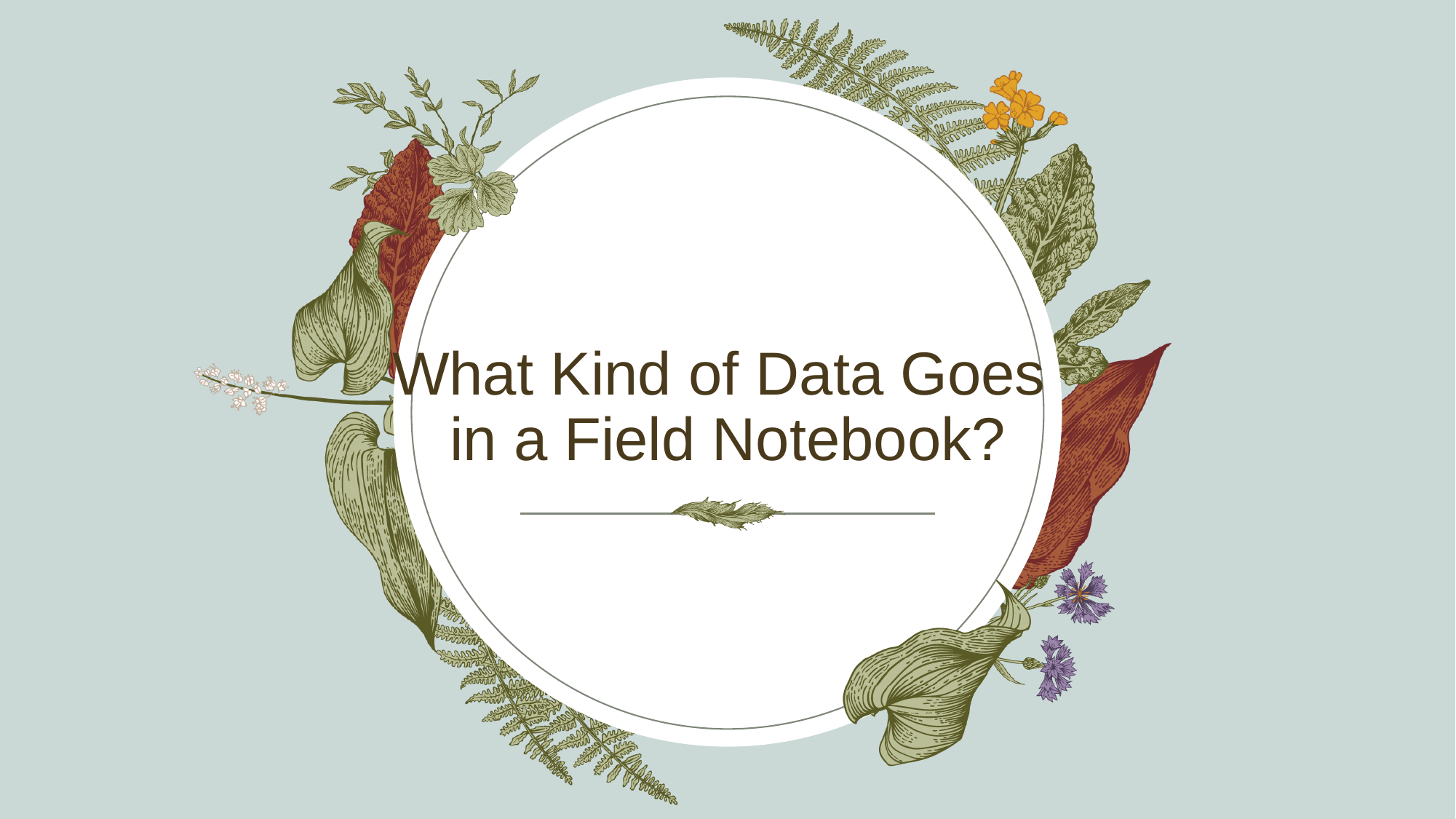

# What Kind of Data Goes in a Field Notebook?